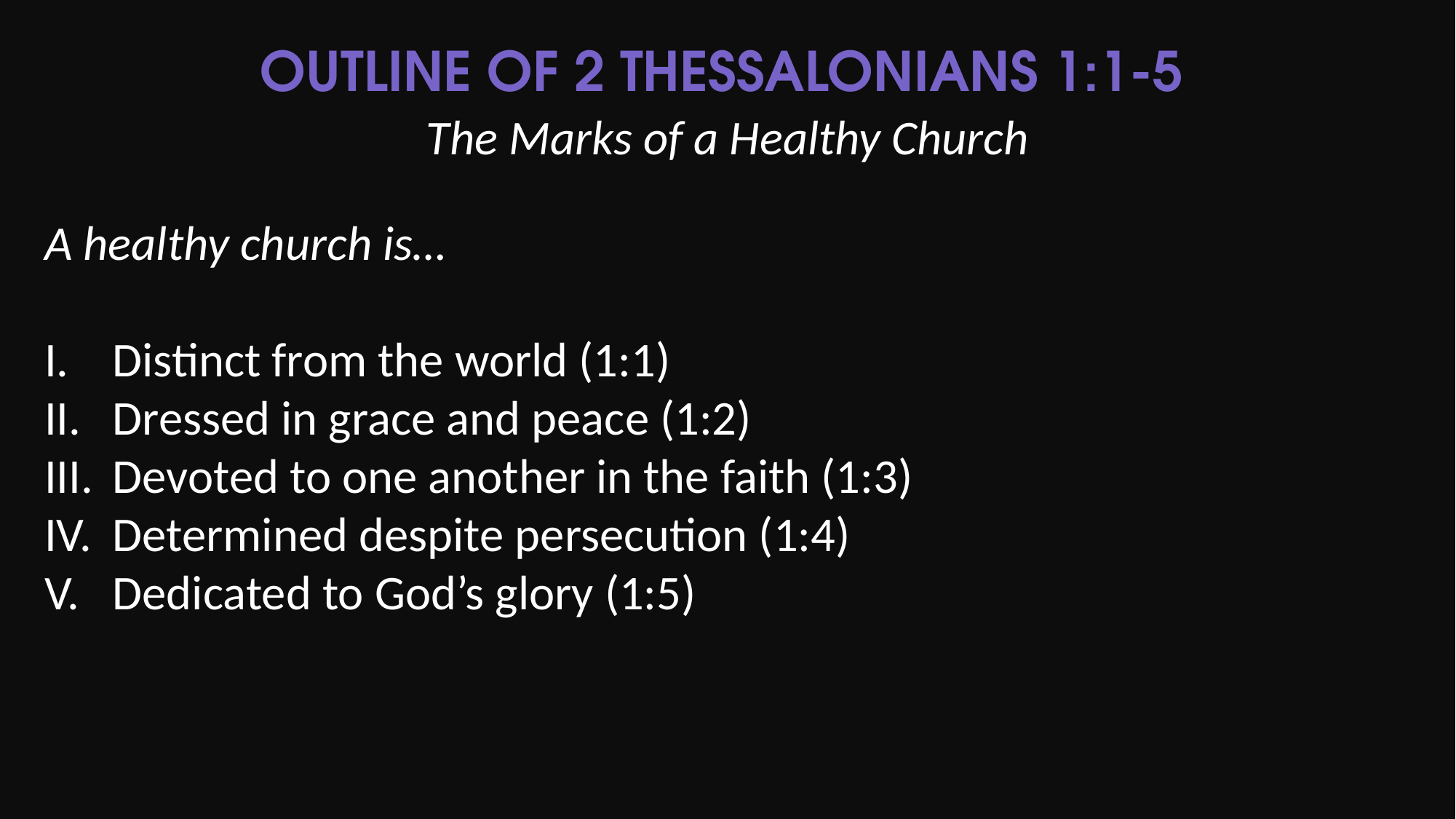

Outline of 2 Thessalonians 1:1-5
The Marks of a Healthy Church
A healthy church is…

Distinct from the world (1:1)
Dressed in grace and peace (1:2)
Devoted to one another in the faith (1:3)
Determined despite persecution (1:4)
Dedicated to God’s glory (1:5)